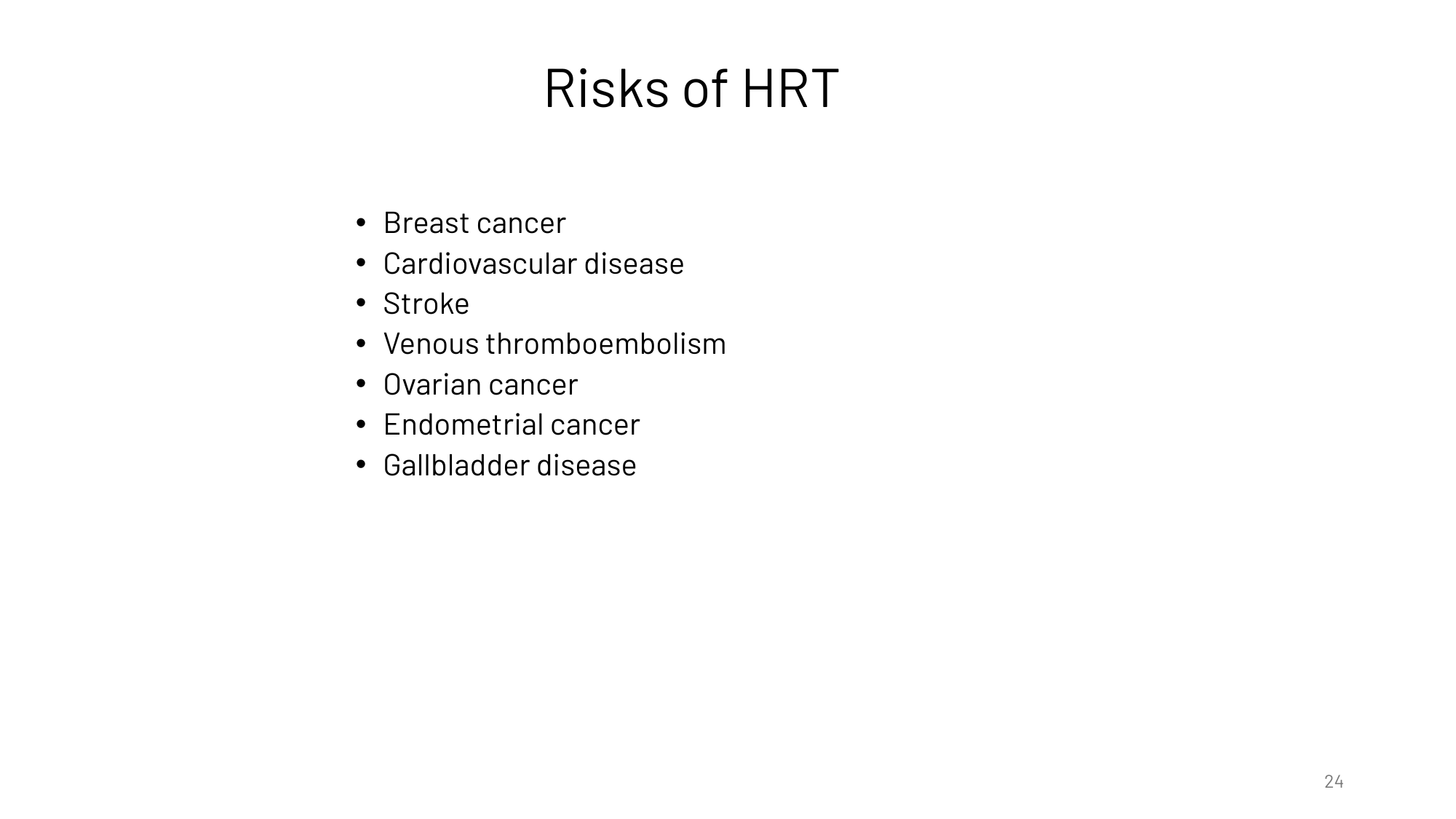

# Risks of HRT
Breast cancer
Cardiovascular disease
Stroke
Venous thromboembolism
Ovarian cancer
Endometrial cancer
Gallbladder disease

24